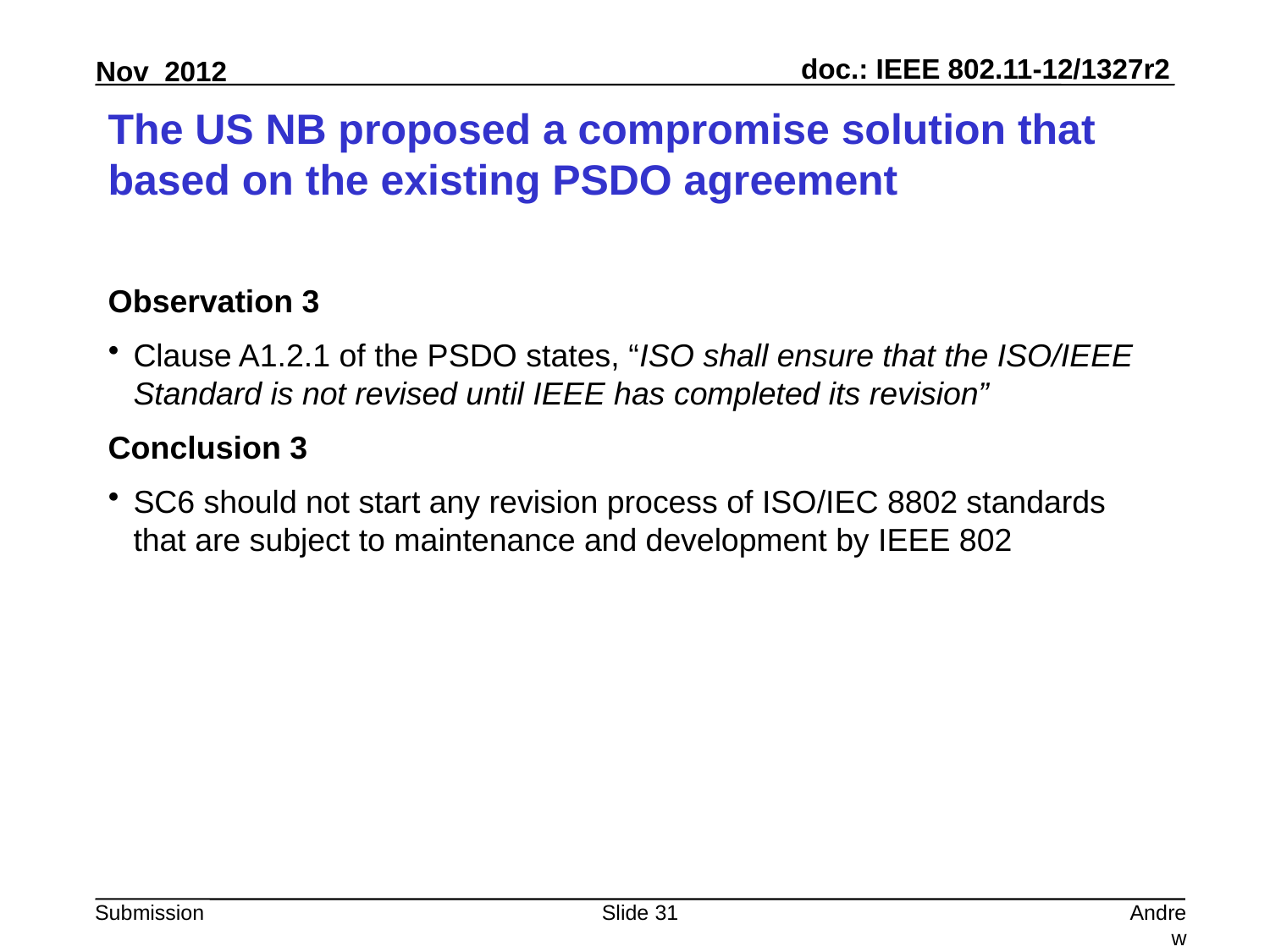

# The US NB proposed a compromise solution that based on the existing PSDO agreement
Observation 3
Clause A1.2.1 of the PSDO states, “ISO shall ensure that the ISO/IEEE Standard is not revised until IEEE has completed its revision”
Conclusion 3
SC6 should not start any revision process of ISO/IEC 8802 standards that are subject to maintenance and development by IEEE 802

Slide 31
Andrew Myles, Cisco